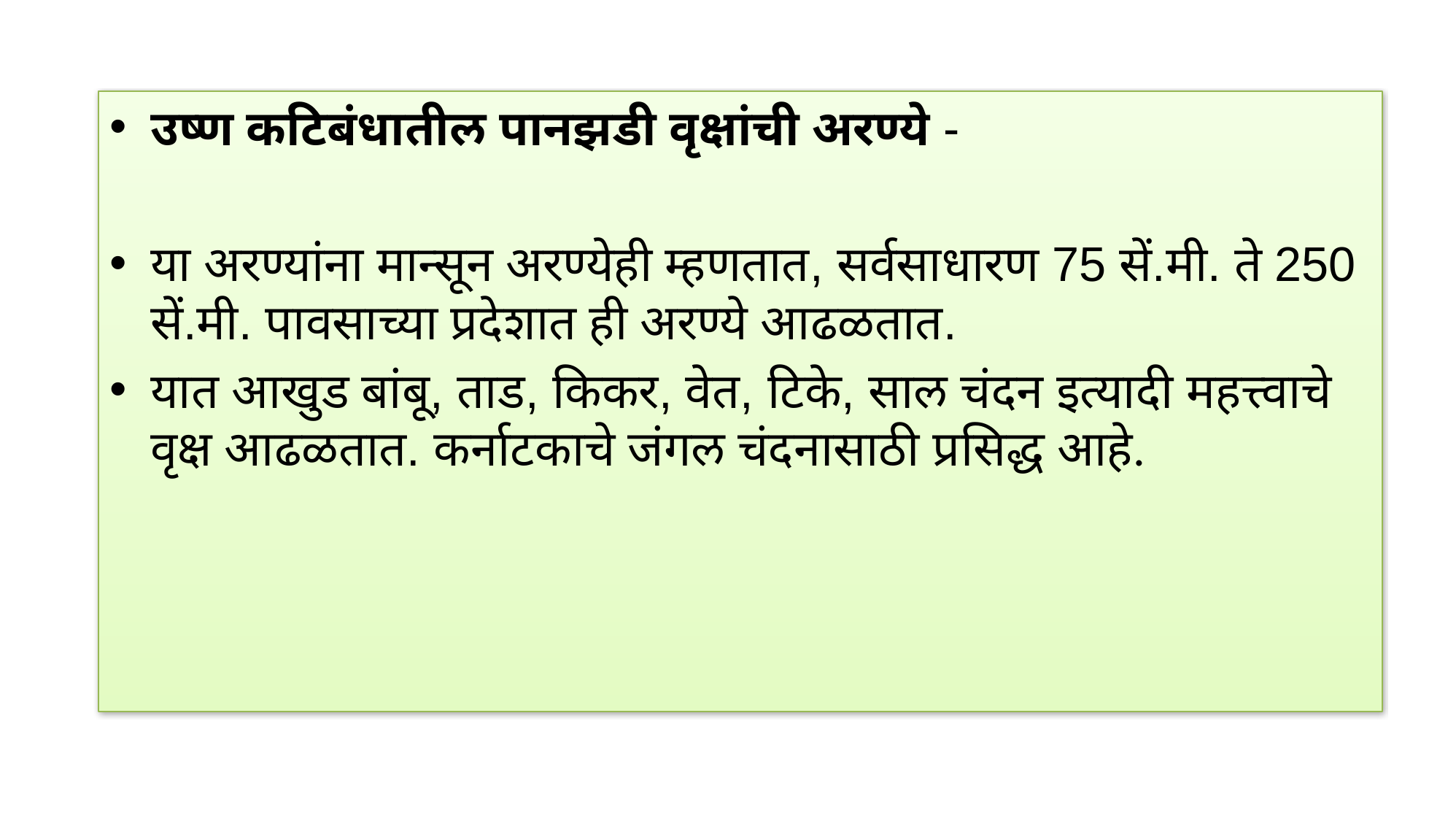

उष्ण कटिबंधातील पानझडी वृक्षांची अरण्ये -

या अरण्यांना मान्सून अरण्येही म्हणतात, सर्वसाधारण 75 सें.मी. ते 250 सें.मी. पावसाच्या प्रदेशात ही अरण्ये आढळतात.
यात आखुड बांबू, ताड, किकर, वेत, टिके, साल चंदन इत्यादी महत्त्वाचे वृक्ष आढळतात. कर्नाटकाचे जंगल चंदनासाठी प्रसिद्ध आहे.